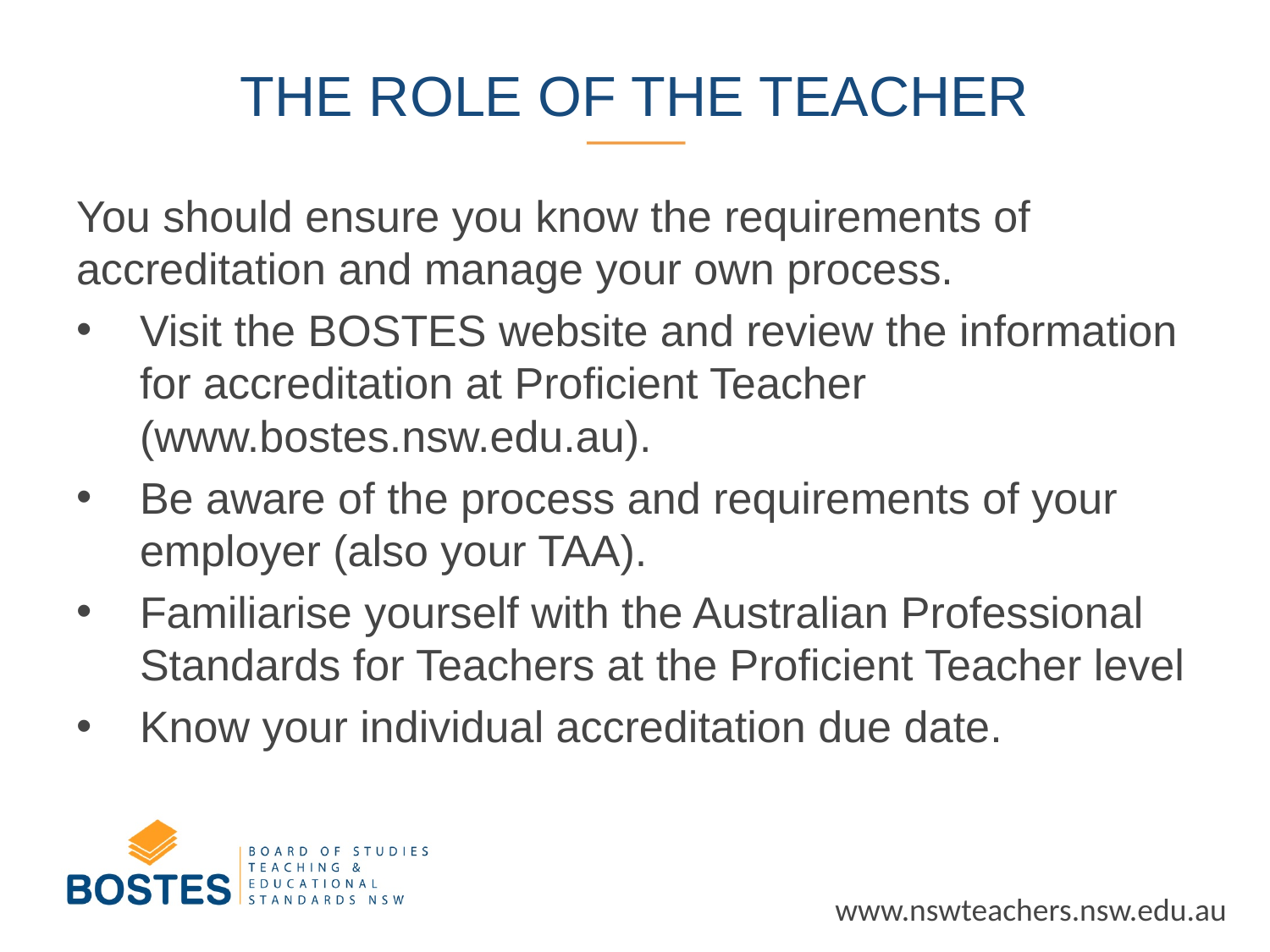

# The role of the Teacher
You should ensure you know the requirements of accreditation and manage your own process.
Visit the BOSTES website and review the information for accreditation at Proficient Teacher (www.bostes.nsw.edu.au).
Be aware of the process and requirements of your employer (also your TAA).
Familiarise yourself with the Australian Professional Standards for Teachers at the Proficient Teacher level
Know your individual accreditation due date.
www.nswteachers.nsw.edu.au